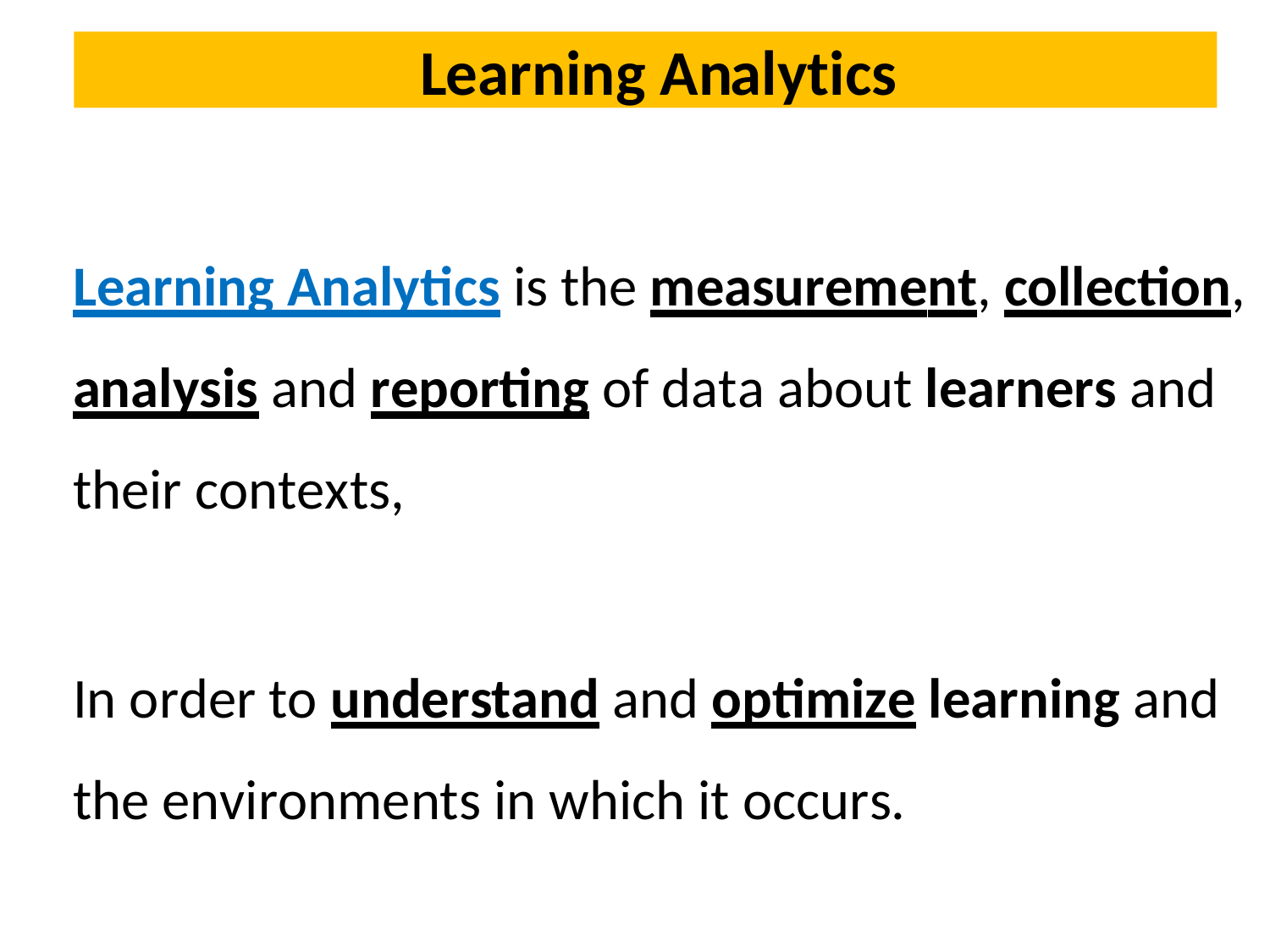

Learning Analytics
Learning Analytics is the measurement, collection, analysis and reporting of data about learners and their contexts,

In order to understand and optimize learning and
the environments in which it occurs.